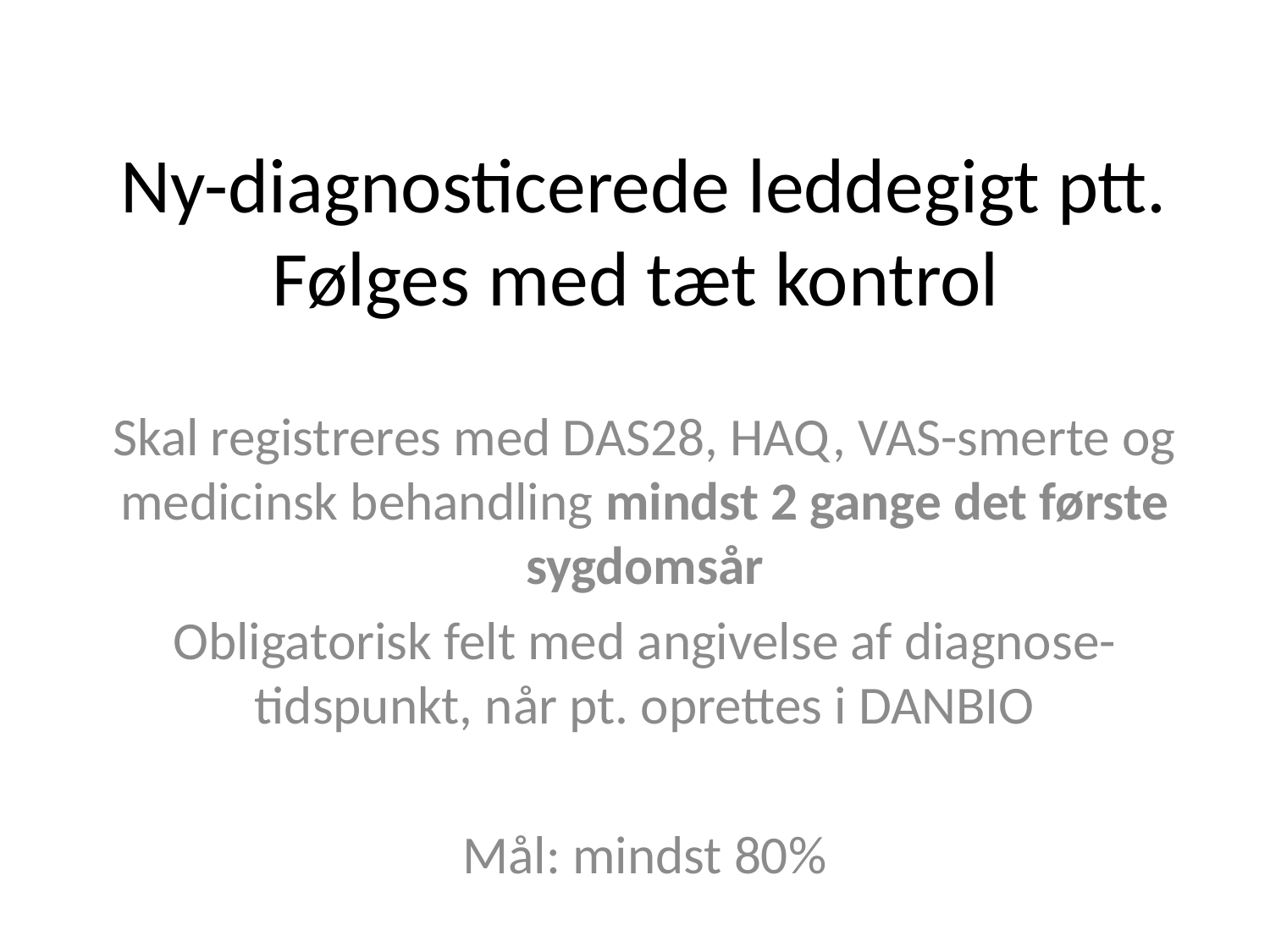

# Ny-diagnosticerede leddegigt ptt. Følges med tæt kontrol
Skal registreres med DAS28, HAQ, VAS-smerte og medicinsk behandling mindst 2 gange det første sygdomsår
Obligatorisk felt med angivelse af diagnose-tidspunkt, når pt. oprettes i DANBIO

Mål: mindst 80%